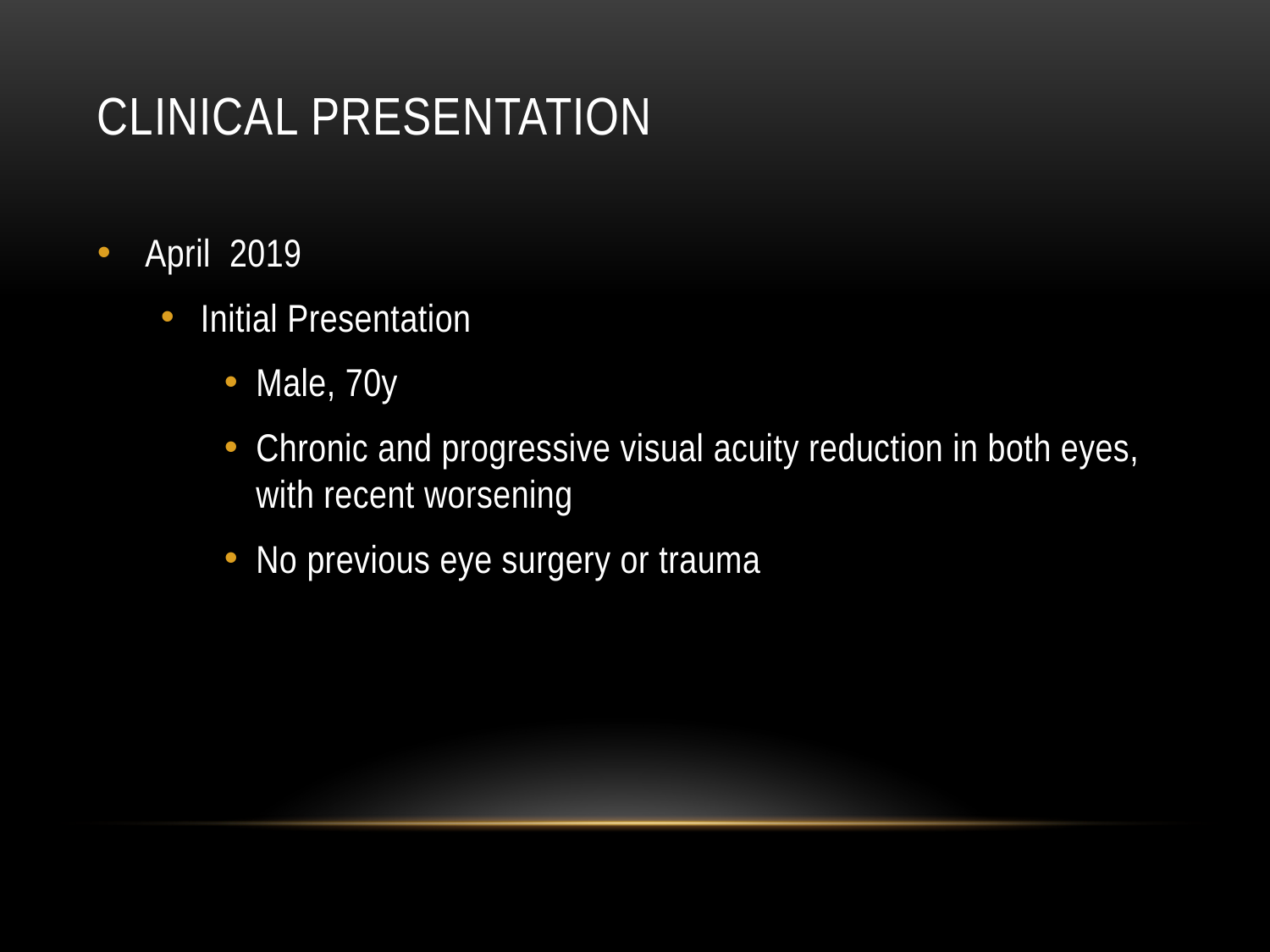

# Clinical presentation
April  2019
Initial Presentation
Male, 70y
Chronic and progressive visual acuity reduction in both eyes, with recent worsening
No previous eye surgery or trauma